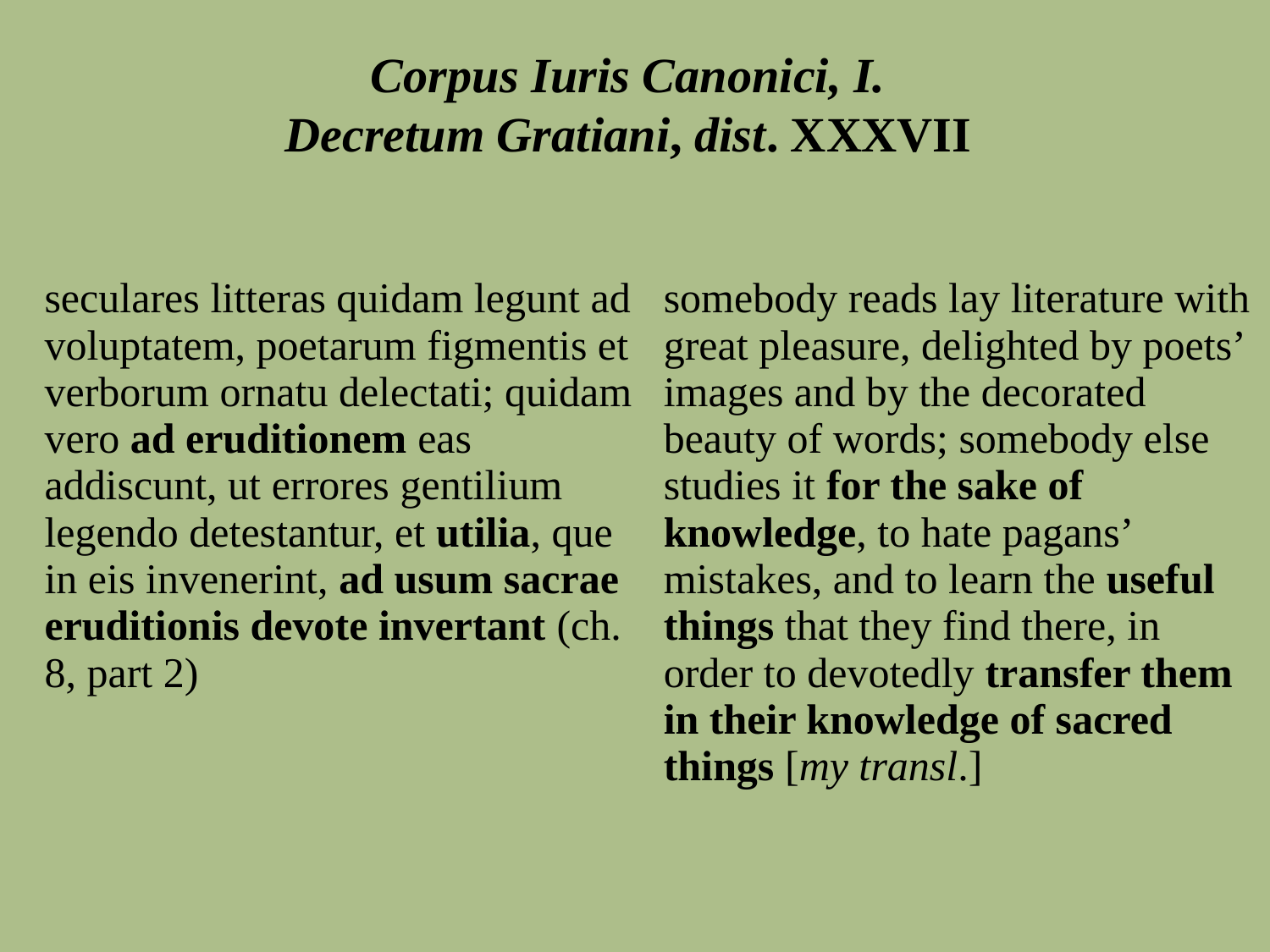

# Corpus Iuris Canonici, I. Decretum Gratiani, dist. XXXVII
| seculares litteras quidam legunt ad voluptatem, poetarum figmentis et verborum ornatu delectati; quidam vero ad eruditionem eas addiscunt, ut errores gentilium legendo detestantur, et utilia, que in eis invenerint, ad usum sacrae eruditionis devote invertant (ch. 8, part 2) | somebody reads lay literature with great pleasure, delighted by poets’ images and by the decorated beauty of words; somebody else studies it for the sake of knowledge, to hate pagans’ mistakes, and to learn the useful things that they find there, in order to devotedly transfer them in their knowledge of sacred things [my transl.] |
| --- | --- |